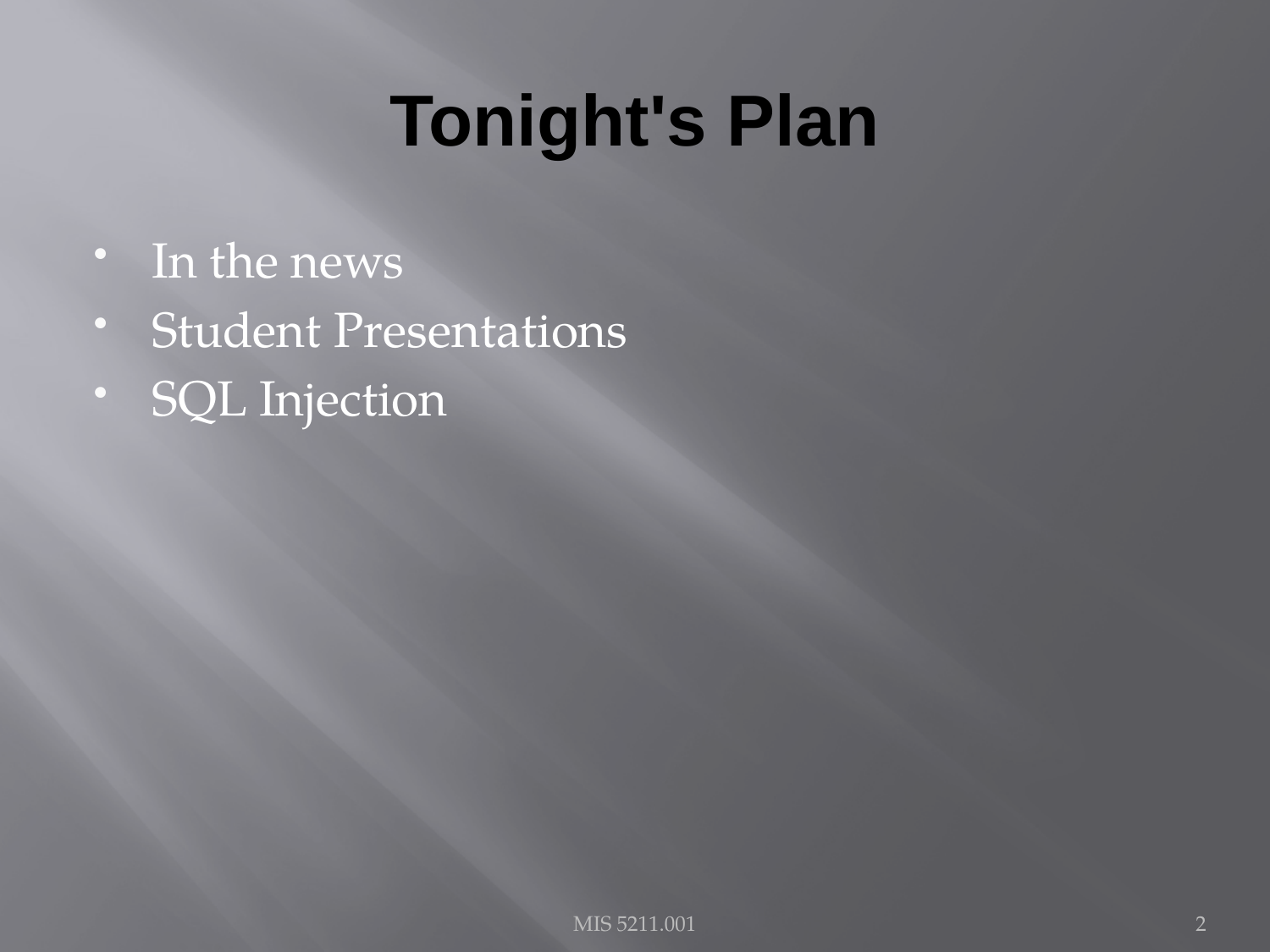

# Tonight's Plan
In the news
Student Presentations
SQL Injection

MIS 5211.001
2